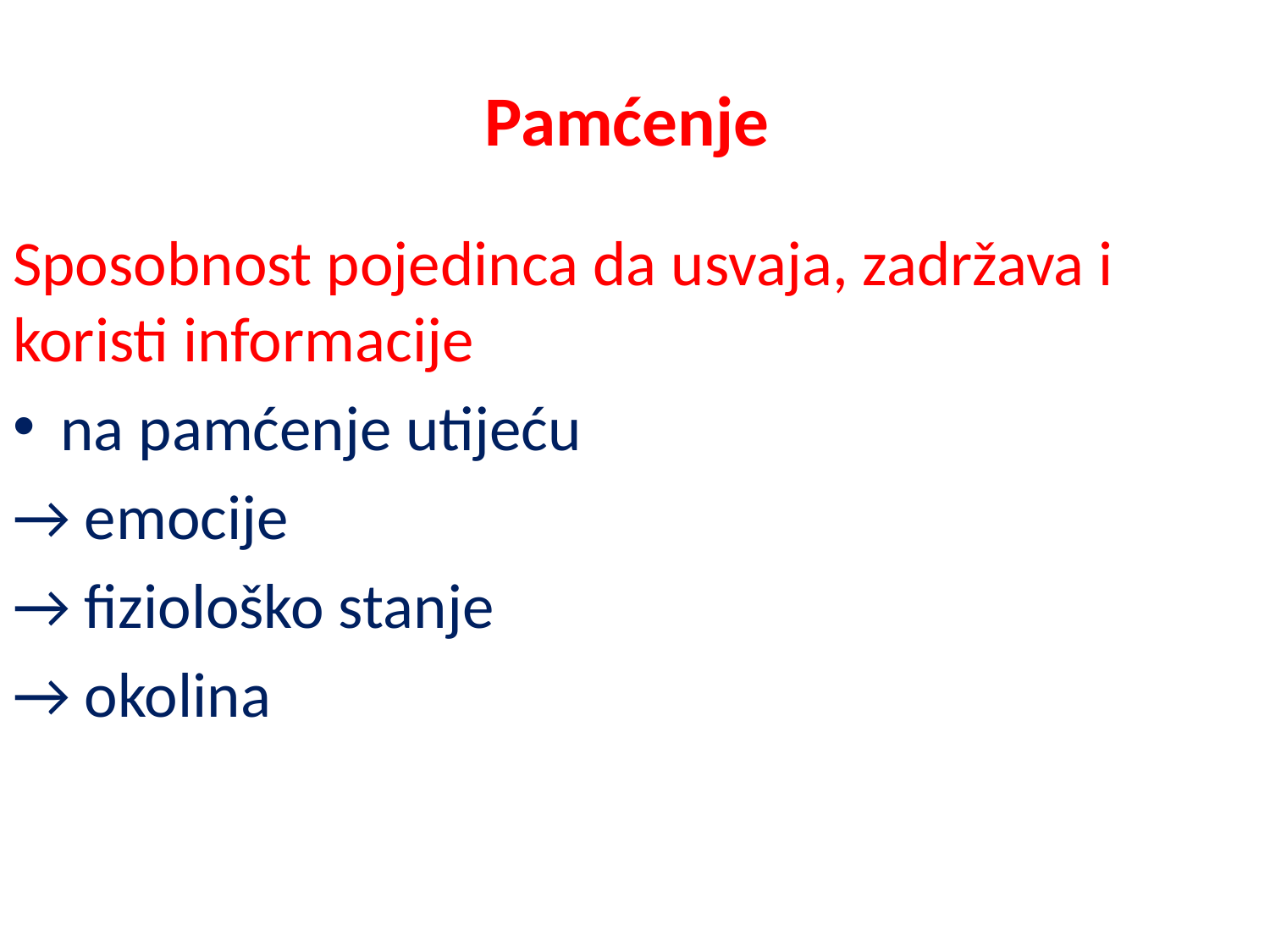

# Pamćenje
Sposobnost pojedinca da usvaja, zadržava i koristi informacije
na pamćenje utijeću
→ emocije
→ fiziološko stanje
→ okolina